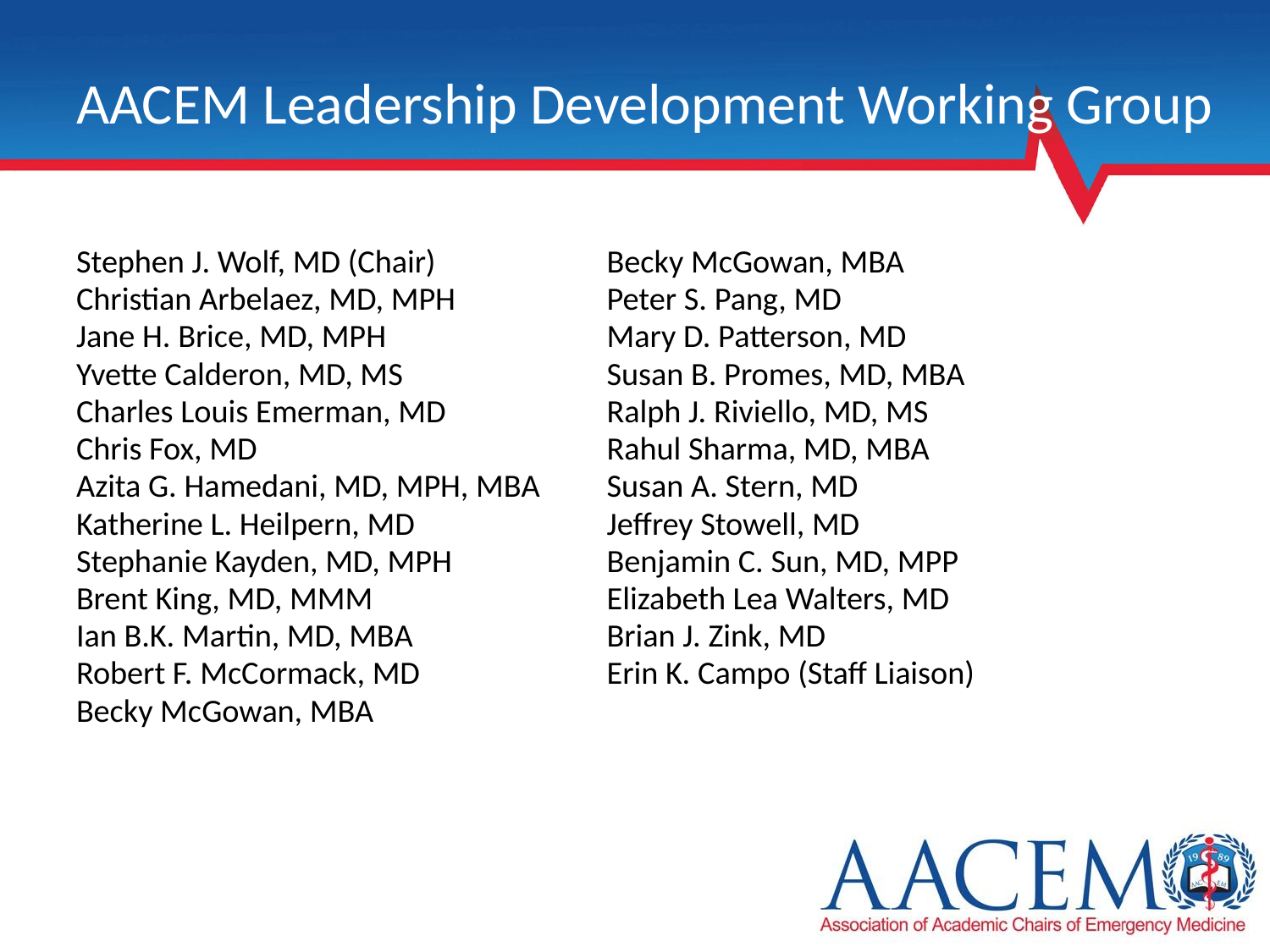

# AACEM Leadership Development Working Group
Stephen J. Wolf, MD (Chair)
Christian Arbelaez, MD, MPH
Jane H. Brice, MD, MPH
Yvette Calderon, MD, MS
Charles Louis Emerman, MD
Chris Fox, MD
Azita G. Hamedani, MD, MPH, MBA
Katherine L. Heilpern, MD
Stephanie Kayden, MD, MPH
Brent King, MD, MMM
Ian B.K. Martin, MD, MBA
Robert F. McCormack, MD
Becky McGowan, MBA

Becky McGowan, MBA
Peter S. Pang, MD
Mary D. Patterson, MD
Susan B. Promes, MD, MBA
Ralph J. Riviello, MD, MS
Rahul Sharma, MD, MBA
Susan A. Stern, MD
Jeffrey Stowell, MD
Benjamin C. Sun, MD, MPP
Elizabeth Lea Walters, MD
Brian J. Zink, MD
Erin K. Campo (Staff Liaison)